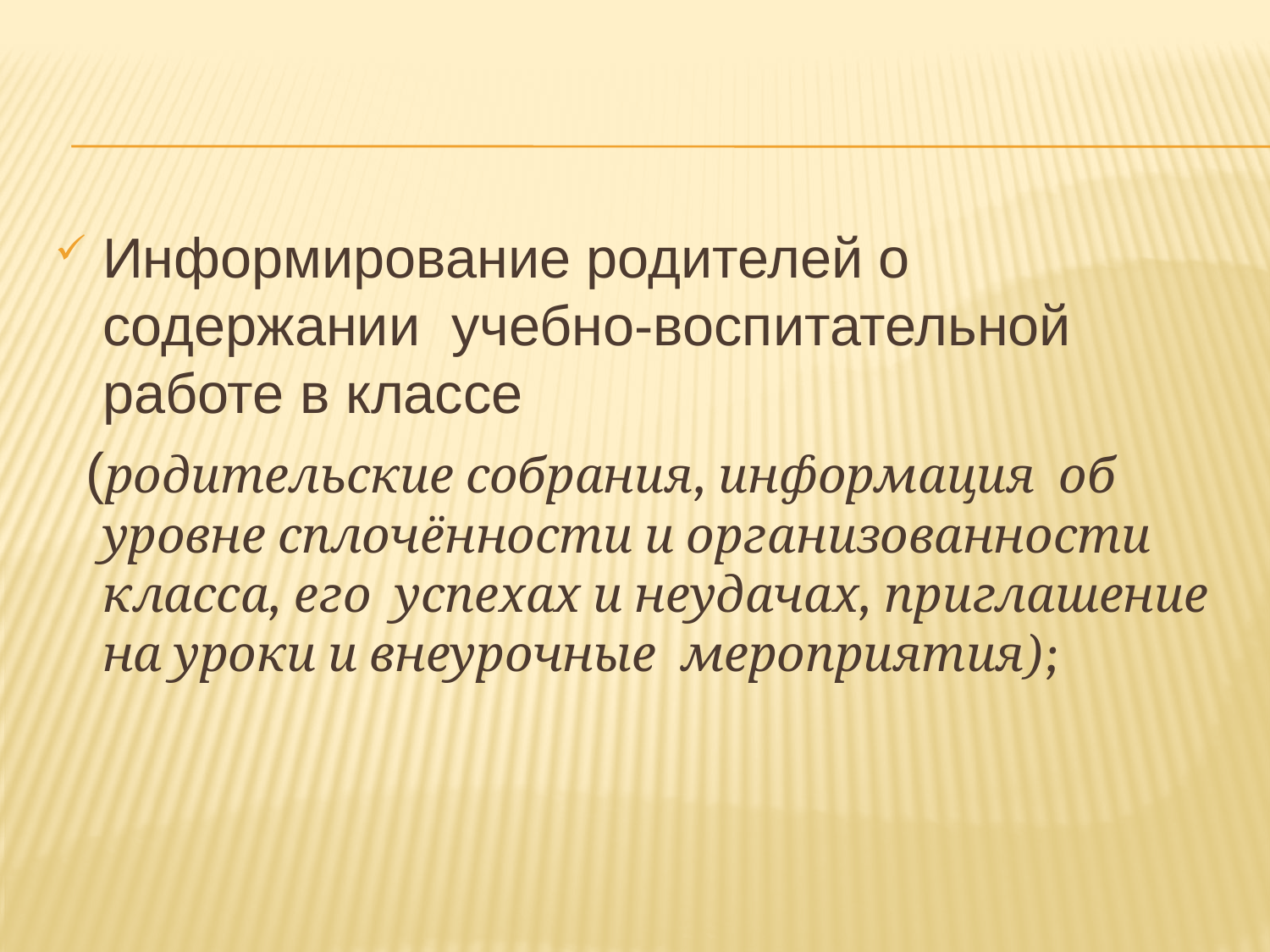

#
Информирование родителей о содержании  учебно-воспитательной работе в классе
  (родительские собрания, информация  об уровне сплочённости и организованности класса, его  успехах и неудачах, приглашение на уроки и внеурочные  мероприятия);